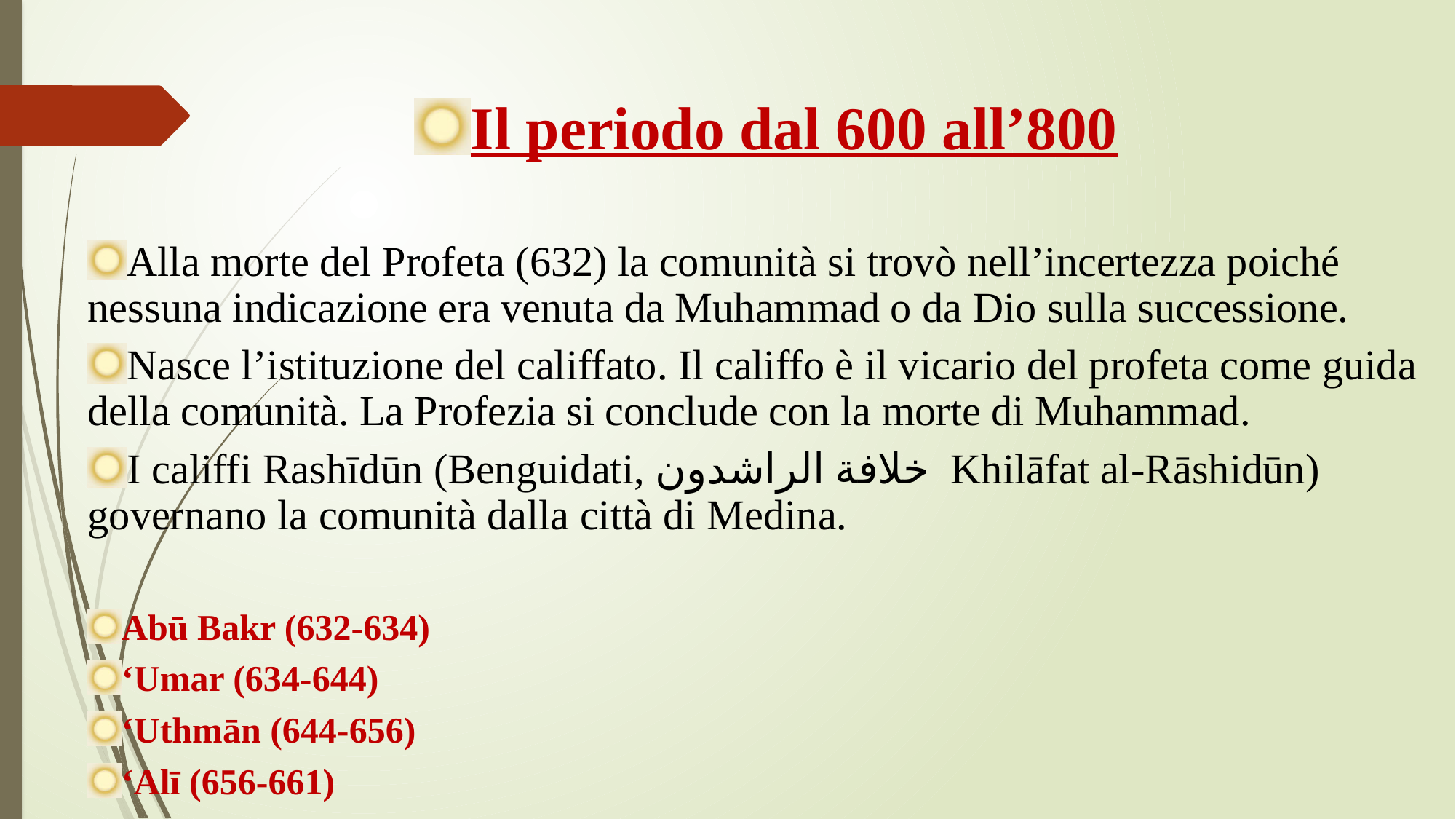

Il periodo dal 600 all’800

Alla morte del Profeta (632) la comunità si trovò nell’incertezza poiché nessuna indicazione era venuta da Muhammad o da Dio sulla successione.
Nasce l’istituzione del califfato. Il califfo è il vicario del profeta come guida della comunità. La Profezia si conclude con la morte di Muhammad.
I califfi Rashīdūn (Benguidati, خلافة ﺍﻟﺮﺍﺷﺪﻭﻥ‎  Khilāfat al-Rāshidūn) governano la comunità dalla città di Medina.

Abū Bakr (632-634)
‘Umar (634-644)
‘Uthmān (644-656)
‘Alī (656-661)